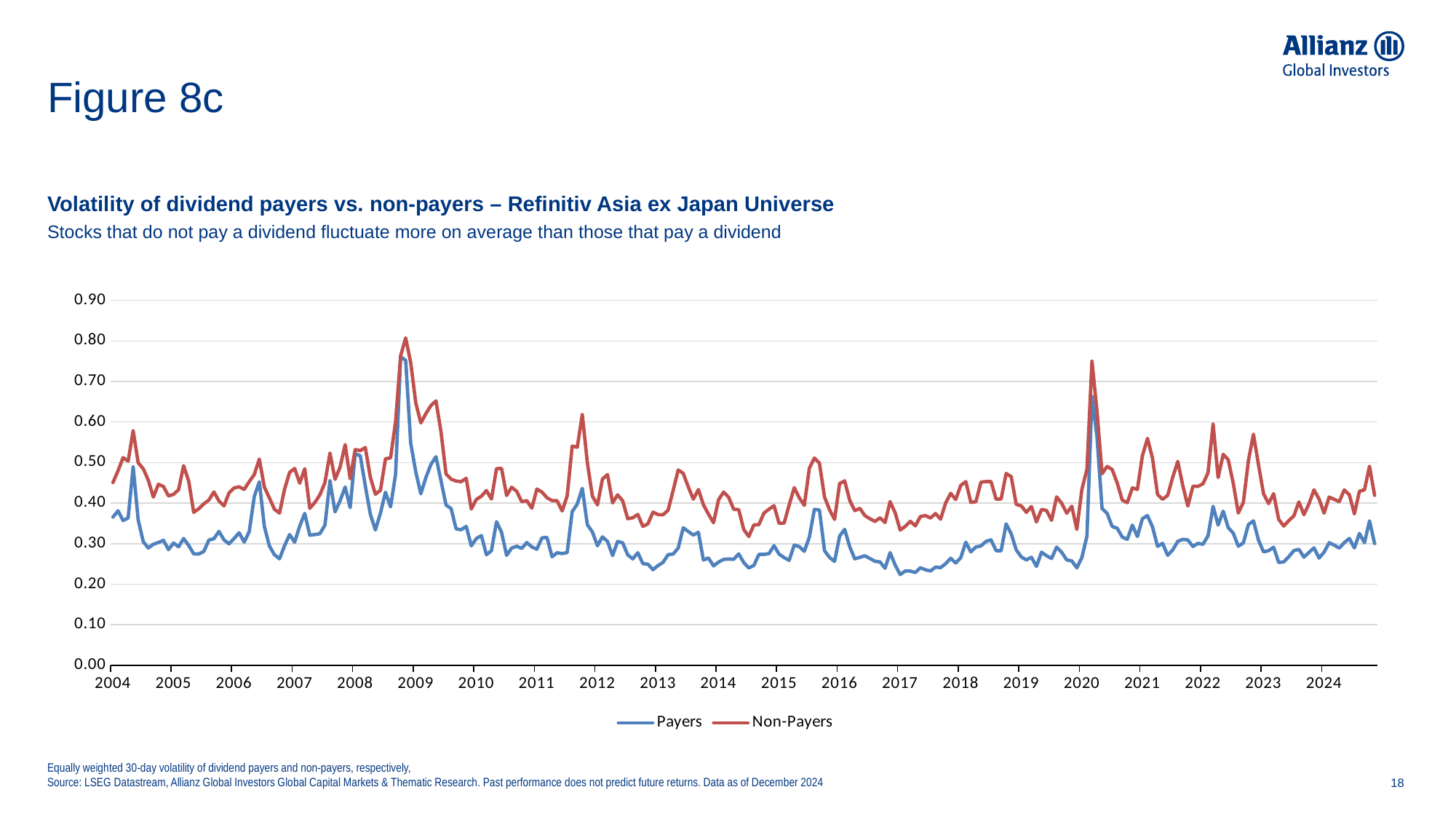

# Figure 8c
Volatility of dividend payers vs. non-payers – Refinitiv Asia ex Japan Universe
Stocks that do not pay a dividend fluctuate more on average than those that pay a dividend

### Chart

| Category | Payers | Non-Payers |
|---|---|---|
| 45625 | 0.300414 | 0.41932499999999995 |
| 45596 | 0.35613500000000003 | 0.490913 |
| 45565 | 0.302483 | 0.43298499999999995 |
| 45534 | 0.32512 | 0.429151 |
| 45504 | 0.289477 | 0.373282 |
| 45471 | 0.312861 | 0.420573 |
| 45443 | 0.30259199999999997 | 0.432635 |
| 45412 | 0.288966 | 0.403569 |
| 45380 | 0.296477 | 0.409453 |
| 45351 | 0.302406 | 0.415062 |
| 45322 | 0.279034 | 0.375227 |
| 45289 | 0.264448 | 0.41024299999999997 |
| 45260 | 0.289653 | 0.432909 |
| 45230 | 0.278438 | 0.398352 |
| 45198 | 0.266818 | 0.371463 |
| 45169 | 0.285947 | 0.402846 |
| 45138 | 0.282895 | 0.368469 |
| 45107 | 0.267874 | 0.356804 |
| 45077 | 0.254962 | 0.343432 |
| 45044 | 0.253756 | 0.35989899999999997 |
| 45016 | 0.29126 | 0.423305 |
| 44985 | 0.28264500000000004 | 0.398947 |
| 44957 | 0.27969 | 0.423036 |
| 44925 | 0.30845 | 0.494216 |
| 44895 | 0.356284 | 0.569944 |
| 44865 | 0.347134 | 0.505022 |
| 44834 | 0.301936 | 0.401775 |
| 44804 | 0.293591 | 0.375507 |
| 44771 | 0.326055 | 0.44892000000000004 |
| 44742 | 0.33956800000000004 | 0.507073 |
| 44712 | 0.38016500000000003 | 0.520349 |
| 44680 | 0.345901 | 0.46309 |
| 44651 | 0.39204700000000003 | 0.594789 |
| 44620 | 0.319288 | 0.474872 |
| 44592 | 0.298531 | 0.447746 |
| 44561 | 0.300552 | 0.441313 |
| 44530 | 0.2932 | 0.441614 |
| 44498 | 0.309156 | 0.39277 |
| 44469 | 0.310624 | 0.443025 |
| 44439 | 0.30564399999999997 | 0.5029330000000001 |
| 44407 | 0.284568 | 0.463763 |
| 44377 | 0.271221 | 0.419202 |
| 44347 | 0.300829 | 0.409404 |
| 44316 | 0.293379 | 0.421248 |
| 44286 | 0.34118099999999996 | 0.510821 |
| 44253 | 0.36915 | 0.55965 |
| 44225 | 0.361737 | 0.5171 |
| 44196 | 0.31752800000000003 | 0.433728 |
| 44165 | 0.345693 | 0.437533 |
| 44134 | 0.310717 | 0.401318 |
| 44104 | 0.316174 | 0.407462 |
| 44074 | 0.33811199999999997 | 0.449782 |
| 44043 | 0.34236400000000006 | 0.48316400000000004 |
| 44012 | 0.37493000000000004 | 0.49046599999999996 |
| 43980 | 0.38663200000000003 | 0.47247500000000003 |
| 43951 | 0.563313 | 0.62683 |
| 43921 | 0.663177 | 0.749945 |
| 43889 | 0.318618 | 0.483202 |
| 43861 | 0.26567799999999997 | 0.433884 |
| 43830 | 0.24016200000000001 | 0.335135 |
| 43798 | 0.257534 | 0.392483 |
| 43769 | 0.259795 | 0.374922 |
| 43738 | 0.27875 | 0.3998 |
| 43707 | 0.291555 | 0.41540999999999995 |
| 43677 | 0.263473 | 0.357534 |
| 43644 | 0.270242 | 0.38187600000000005 |
| 43616 | 0.27901 | 0.384386 |
| 43585 | 0.243927 | 0.353432 |
| 43553 | 0.26641 | 0.391767 |
| 43524 | 0.260039 | 0.37709499999999996 |
| 43496 | 0.267227 | 0.393247 |
| 43465 | 0.284662 | 0.396804 |
| 43434 | 0.324208 | 0.46525 |
| 43404 | 0.348727 | 0.473269 |
| 43371 | 0.282435 | 0.410279 |
| 43343 | 0.282699 | 0.409615 |
| 43312 | 0.30940100000000004 | 0.453114 |
| 43280 | 0.30556 | 0.453347 |
| 43251 | 0.294302 | 0.45177599999999996 |
| 43220 | 0.29181 | 0.40360300000000005 |
| 43189 | 0.27968 | 0.401974 |
| 43159 | 0.303705 | 0.453152 |
| 43131 | 0.265407 | 0.443919 |
| 43098 | 0.25236000000000003 | 0.40893999999999997 |
| 43069 | 0.264052 | 0.424189 |
| 43039 | 0.25052399999999997 | 0.40023800000000004 |
| 43007 | 0.24077400000000002 | 0.36024999999999996 |
| 42978 | 0.24230000000000002 | 0.374276 |
| 42947 | 0.232664 | 0.363253 |
| 42916 | 0.235643 | 0.369236 |
| 42886 | 0.24055900000000002 | 0.36695 |
| 42853 | 0.228947 | 0.343926 |
| 42825 | 0.23244700000000001 | 0.355148 |
| 42794 | 0.232654 | 0.342728 |
| 42766 | 0.22385100000000002 | 0.333445 |
| 42734 | 0.247136 | 0.37608400000000003 |
| 42704 | 0.278013 | 0.40388199999999996 |
| 42674 | 0.239312 | 0.352113 |
| 42643 | 0.25503 | 0.363806 |
| 42613 | 0.25661 | 0.35480200000000006 |
| 42580 | 0.263383 | 0.361579 |
| 42551 | 0.270068 | 0.3691 |
| 42521 | 0.266198 | 0.387217 |
| 42489 | 0.26262399999999997 | 0.381435 |
| 42460 | 0.29229900000000003 | 0.40647300000000003 |
| 42429 | 0.335385 | 0.45496000000000003 |
| 42398 | 0.318978 | 0.44847499999999996 |
| 42369 | 0.256048 | 0.359801 |
| 42338 | 0.265936 | 0.383614 |
| 42307 | 0.282723 | 0.41517400000000004 |
| 42277 | 0.38297800000000004 | 0.498464 |
| 42247 | 0.384711 | 0.511281 |
| 42216 | 0.31602 | 0.486128 |
| 42185 | 0.281118 | 0.39462600000000003 |
| 42153 | 0.292779 | 0.413151 |
| 42124 | 0.296466 | 0.438217 |
| 42094 | 0.2588 | 0.395402 |
| 42062 | 0.26568200000000003 | 0.350862 |
| 42034 | 0.274125 | 0.350082 |
| 42004 | 0.29505400000000004 | 0.393838 |
| 41971 | 0.27552299999999996 | 0.385039 |
| 41943 | 0.27342700000000003 | 0.37537 |
| 41912 | 0.273469 | 0.346938 |
| 41880 | 0.24617999999999998 | 0.346134 |
| 41851 | 0.240153 | 0.317644 |
| 41820 | 0.25343499999999997 | 0.335058 |
| 41789 | 0.274863 | 0.383915 |
| 41759 | 0.261517 | 0.385117 |
| 41729 | 0.262105 | 0.41464199999999996 |
| 41698 | 0.26128799999999996 | 0.427401 |
| 41670 | 0.25452 | 0.408436 |
| 41639 | 0.24513100000000002 | 0.35147100000000003 |
| 41607 | 0.264594 | 0.37282699999999996 |
| 41578 | 0.259556 | 0.39592 |
| 41547 | 0.327891 | 0.433493 |
| 41516 | 0.32134799999999997 | 0.409921 |
| 41486 | 0.329956 | 0.4399 |
| 41453 | 0.33921500000000004 | 0.47340200000000004 |
| 41425 | 0.289006 | 0.481837 |
| 41394 | 0.27429200000000004 | 0.43121499999999996 |
| 41362 | 0.272928 | 0.382615 |
| 41333 | 0.253795 | 0.371103 |
| 41305 | 0.245928 | 0.371693 |
| 41274 | 0.235765 | 0.37772799999999995 |
| 41243 | 0.249388 | 0.348919 |
| 41213 | 0.25077 | 0.342601 |
| 41180 | 0.27755199999999997 | 0.372174 |
| 41152 | 0.26242899999999997 | 0.363748 |
| 41121 | 0.272352 | 0.361497 |
| 41089 | 0.302015 | 0.405814 |
| 41060 | 0.305475 | 0.42034999999999995 |
| 41029 | 0.270584 | 0.400619 |
| 40998 | 0.305226 | 0.470466 |
| 40968 | 0.316727 | 0.459522 |
| 40939 | 0.294717 | 0.39561999999999997 |
| 40907 | 0.328951 | 0.41725 |
| 40877 | 0.346509 | 0.499612 |
| 40847 | 0.436723 | 0.618261 |
| 40816 | 0.397844 | 0.5379160000000001 |
| 40786 | 0.378994 | 0.540662 |
| 40753 | 0.278115 | 0.417547 |
| 40724 | 0.275606 | 0.380687 |
| 40694 | 0.277499 | 0.40612499999999996 |
| 40662 | 0.267731 | 0.40635599999999994 |
| 40633 | 0.315442 | 0.413459 |
| 40602 | 0.31428100000000003 | 0.42721600000000004 |
| 40574 | 0.286364 | 0.434805 |
| 40543 | 0.29185 | 0.38748600000000005 |
| 40512 | 0.30279900000000004 | 0.40631500000000004 |
| 40480 | 0.28830500000000003 | 0.403554 |
| 40451 | 0.293618 | 0.429041 |
| 40421 | 0.2891 | 0.439233 |
| 40389 | 0.271178 | 0.418904 |
| 40359 | 0.328065 | 0.485557 |
| 40329 | 0.35415599999999997 | 0.485257 |
| 40298 | 0.282733 | 0.41005 |
| 40268 | 0.272632 | 0.43120800000000004 |
| 40235 | 0.31994900000000004 | 0.41706200000000004 |
| 40207 | 0.312548 | 0.409084 |
| 40178 | 0.294784 | 0.38554 |
| 40147 | 0.342623 | 0.461136 |
| 40116 | 0.33455100000000004 | 0.45298099999999997 |
| 40086 | 0.33630899999999997 | 0.454446 |
| 40056 | 0.386616 | 0.459131 |
| 40025 | 0.395383 | 0.472049 |
| 39994 | 0.455094 | 0.5757840000000001 |
| 39962 | 0.514488 | 0.652084 |
| 39933 | 0.495371 | 0.640603 |
| 39903 | 0.462962 | 0.6206130000000001 |
| 39871 | 0.423018 | 0.597974 |
| 39843 | 0.47688200000000003 | 0.6473099999999999 |
| 39813 | 0.548108 | 0.746493 |
| 39780 | 0.7521909999999999 | 0.807434 |
| 39752 | 0.760937 | 0.7634409999999999 |
| 39721 | 0.471115 | 0.6006360000000001 |
| 39689 | 0.390845 | 0.51169 |
| 39660 | 0.427066 | 0.509533 |
| 39629 | 0.375388 | 0.431737 |
| 39598 | 0.33360599999999996 | 0.421909 |
| 39568 | 0.37248600000000004 | 0.46377 |
| 39538 | 0.44277 | 0.5371710000000001 |
| 39507 | 0.5170980000000001 | 0.529489 |
| 39478 | 0.521312 | 0.532134 |
| 39447 | 0.38874899999999996 | 0.460182 |
| 39416 | 0.43977400000000005 | 0.544439 |
| 39386 | 0.405734 | 0.488686 |
| 39353 | 0.37838299999999997 | 0.45868299999999995 |
| 39325 | 0.45502899999999996 | 0.523539 |
| 39294 | 0.34558500000000003 | 0.45076700000000003 |
| 39262 | 0.324501 | 0.420368 |
| 39233 | 0.32237699999999997 | 0.401756 |
| 39202 | 0.320979 | 0.387173 |
| 39171 | 0.37472900000000003 | 0.484914 |
| 39141 | 0.34335 | 0.449235 |
| 39113 | 0.303672 | 0.48545900000000003 |
| 39080 | 0.322418 | 0.475793 |
| 39051 | 0.295055 | 0.434278 |
| 39021 | 0.26266300000000004 | 0.375351 |
| 38989 | 0.27265999999999996 | 0.384838 |
| 38960 | 0.294096 | 0.412712 |
| 38929 | 0.342313 | 0.439559 |
| 38898 | 0.452701 | 0.508598 |
| 38868 | 0.416358 | 0.4707 |
| 38835 | 0.32961100000000004 | 0.45293100000000003 |
| 38807 | 0.303896 | 0.43396500000000005 |
| 38776 | 0.326916 | 0.440302 |
| 38748 | 0.3128 | 0.437396 |
| 38716 | 0.299625 | 0.4253 |
| 38686 | 0.309242 | 0.393206 |
| 38656 | 0.330252 | 0.40517400000000003 |
| 38625 | 0.312262 | 0.42767200000000005 |
| 38595 | 0.308812 | 0.40767400000000004 |
| 38562 | 0.280734 | 0.398224 |
| 38533 | 0.2746 | 0.38630000000000003 |
| 38503 | 0.27473 | 0.377201 |
| 38471 | 0.29561499999999996 | 0.454759 |
| 38442 | 0.312755 | 0.49248600000000003 |
| 38411 | 0.292258 | 0.433185 |
| 38383 | 0.30165600000000004 | 0.421717 |
| 38352 | 0.285333 | 0.417757 |
| 38321 | 0.30831800000000004 | 0.441098 |
| 38289 | 0.302931 | 0.446457 |
| 38260 | 0.29847 | 0.41495800000000005 |
| 38230 | 0.289316 | 0.456764 |
| 38198 | 0.304972 | 0.484864 |
| 38168 | 0.35844000000000004 | 0.499357 |
| 38138 | 0.48931199999999997 | 0.578817 |
| 38107 | 0.363312 | 0.503517 |
| 38077 | 0.356976 | 0.512046 |
| 38044 | 0.38093299999999997 | 0.479796 |
| 38016 | 0.365582 | 0.45103000000000004 |
Equally weighted 30-day volatility of dividend payers and non-payers, respectively,
Source: LSEG Datastream, Allianz Global Investors Global Capital Markets & Thematic Research. Past performance does not predict future returns. Data as of December 2024